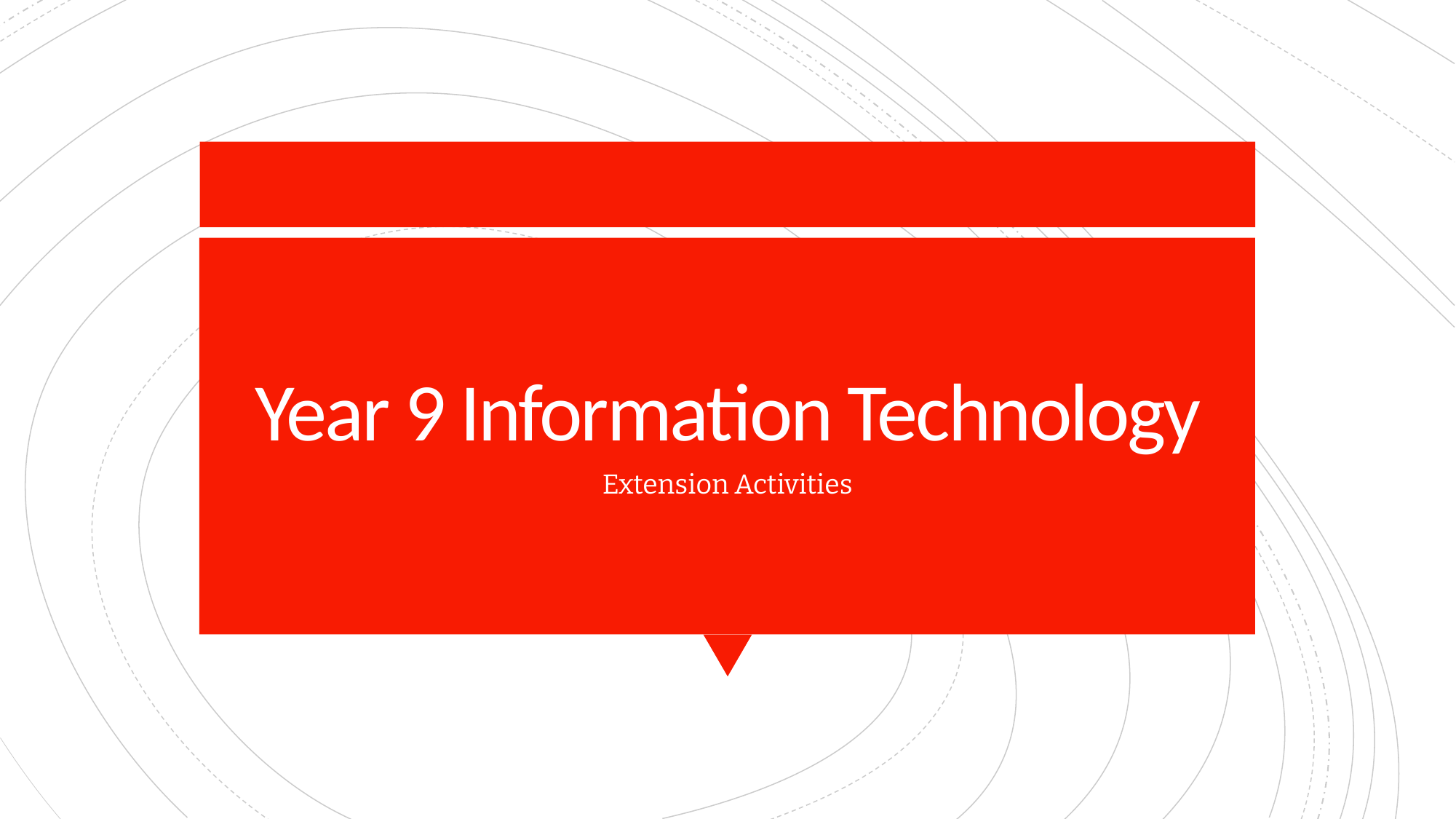

# Year 9 Information Technology
Extension Activities